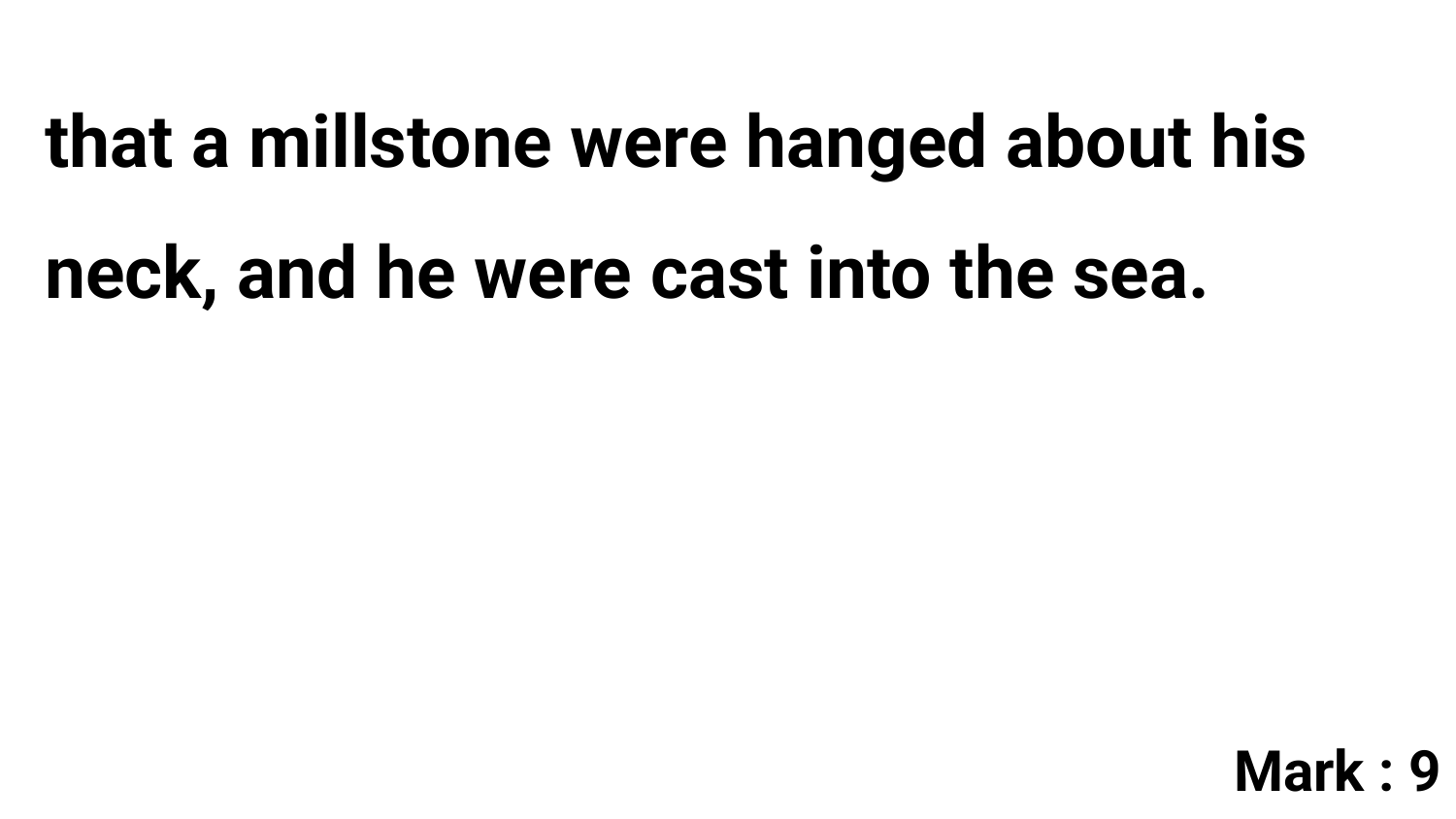

that a millstone were hanged about his neck, and he were cast into the sea.
Mark : 9